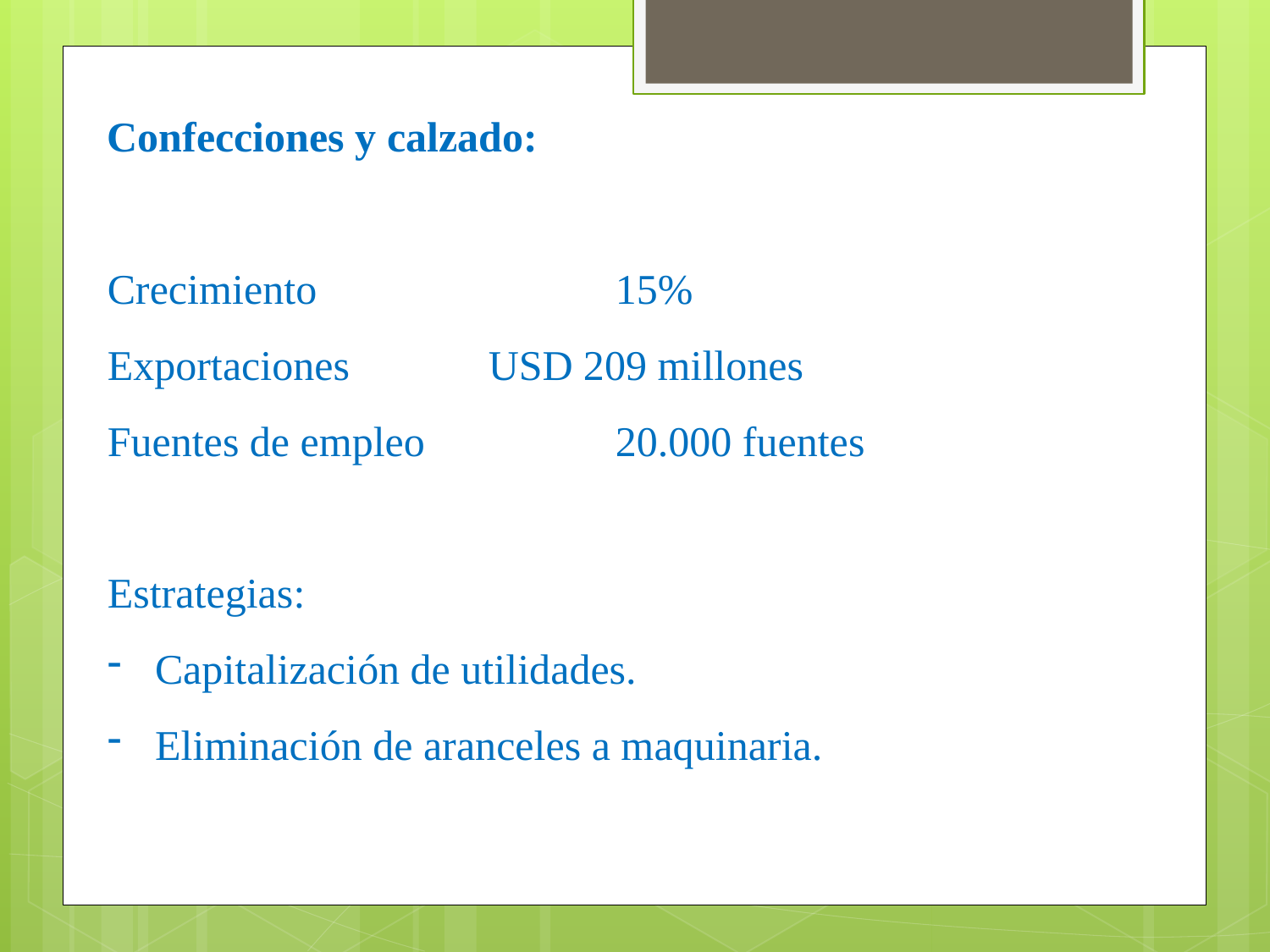

Confecciones y calzado:

Crecimiento 			15%
Exportaciones 		USD 209 millones
Fuentes de empleo 		20.000 fuentes

Estrategias:
Capitalización de utilidades.
Eliminación de aranceles a maquinaria.